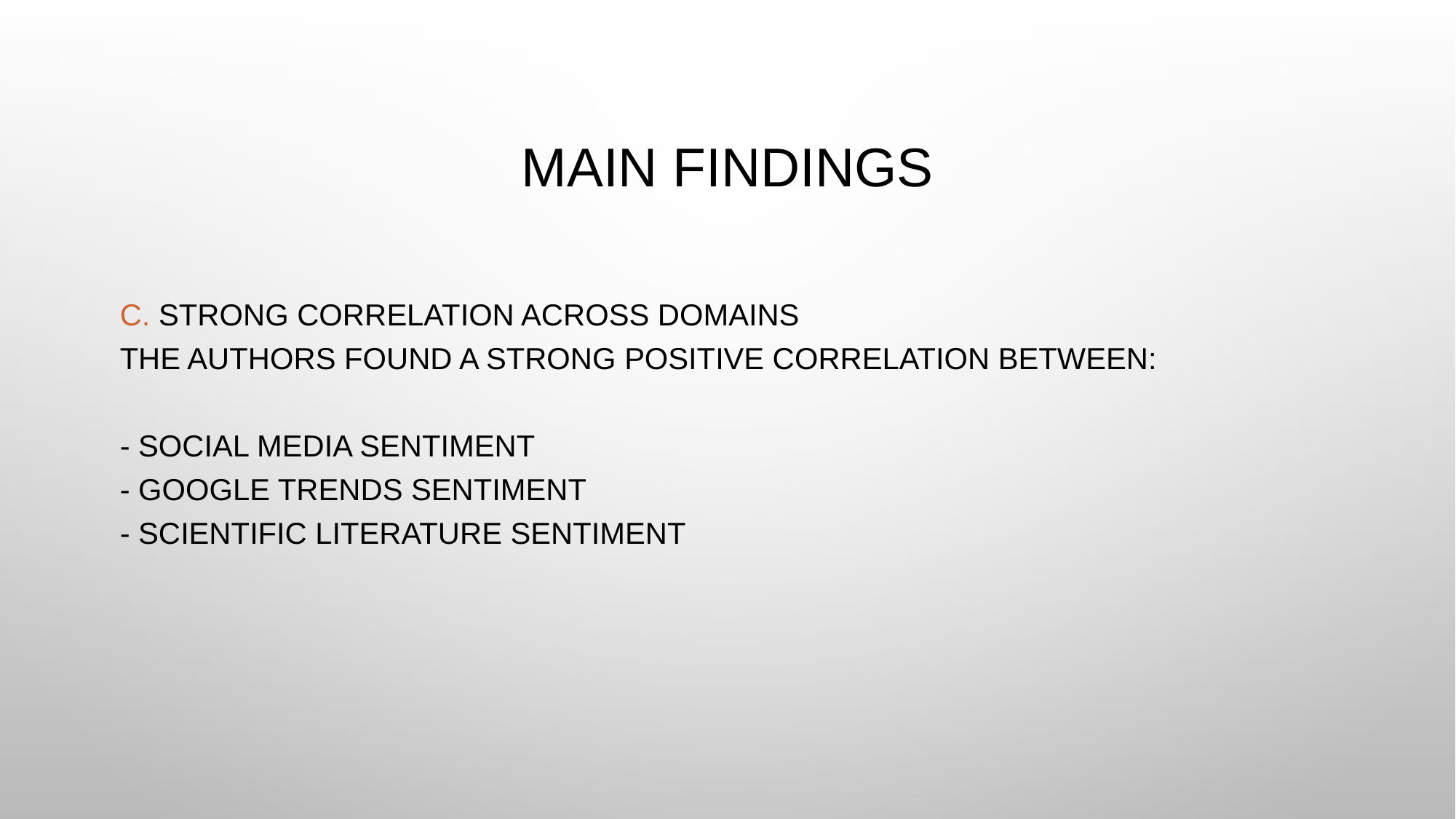

# Main findings
c. Strong correlation across domains
The authors found a strong positive correlation between:
- social media sentiment
- Google Trends sentiment
- scientific literature sentiment